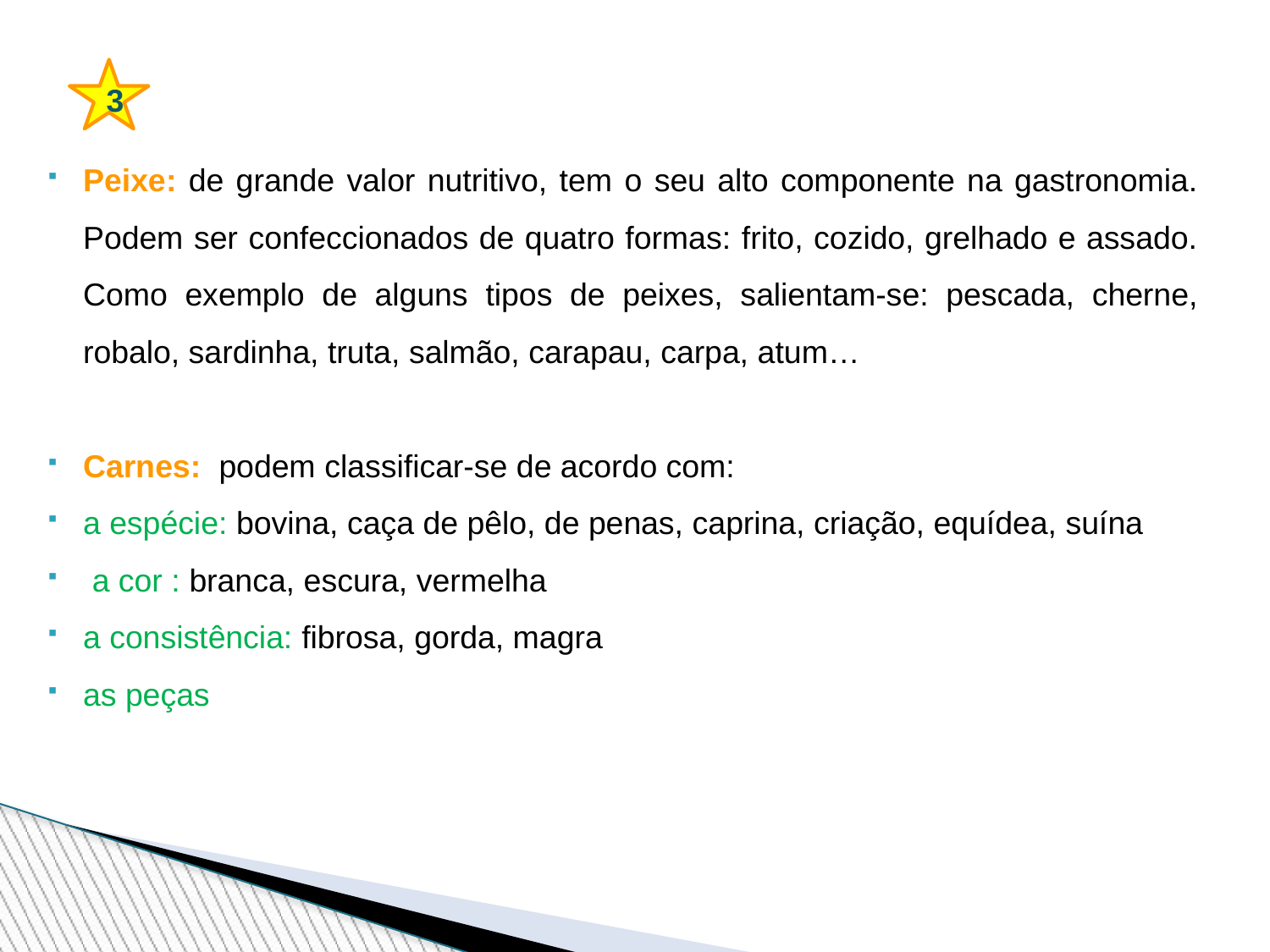

Peixe: de grande valor nutritivo, tem o seu alto componente na gastronomia. Podem ser confeccionados de quatro formas: frito, cozido, grelhado e assado. Como exemplo de alguns tipos de peixes, salientam-se: pescada, cherne, robalo, sardinha, truta, salmão, carapau, carpa, atum…

Carnes:  podem classificar-se de acordo com:
a espécie: bovina, caça de pêlo, de penas, caprina, criação, equídea, suína
 a cor : branca, escura, vermelha
a consistência: fibrosa, gorda, magra
as peças

3